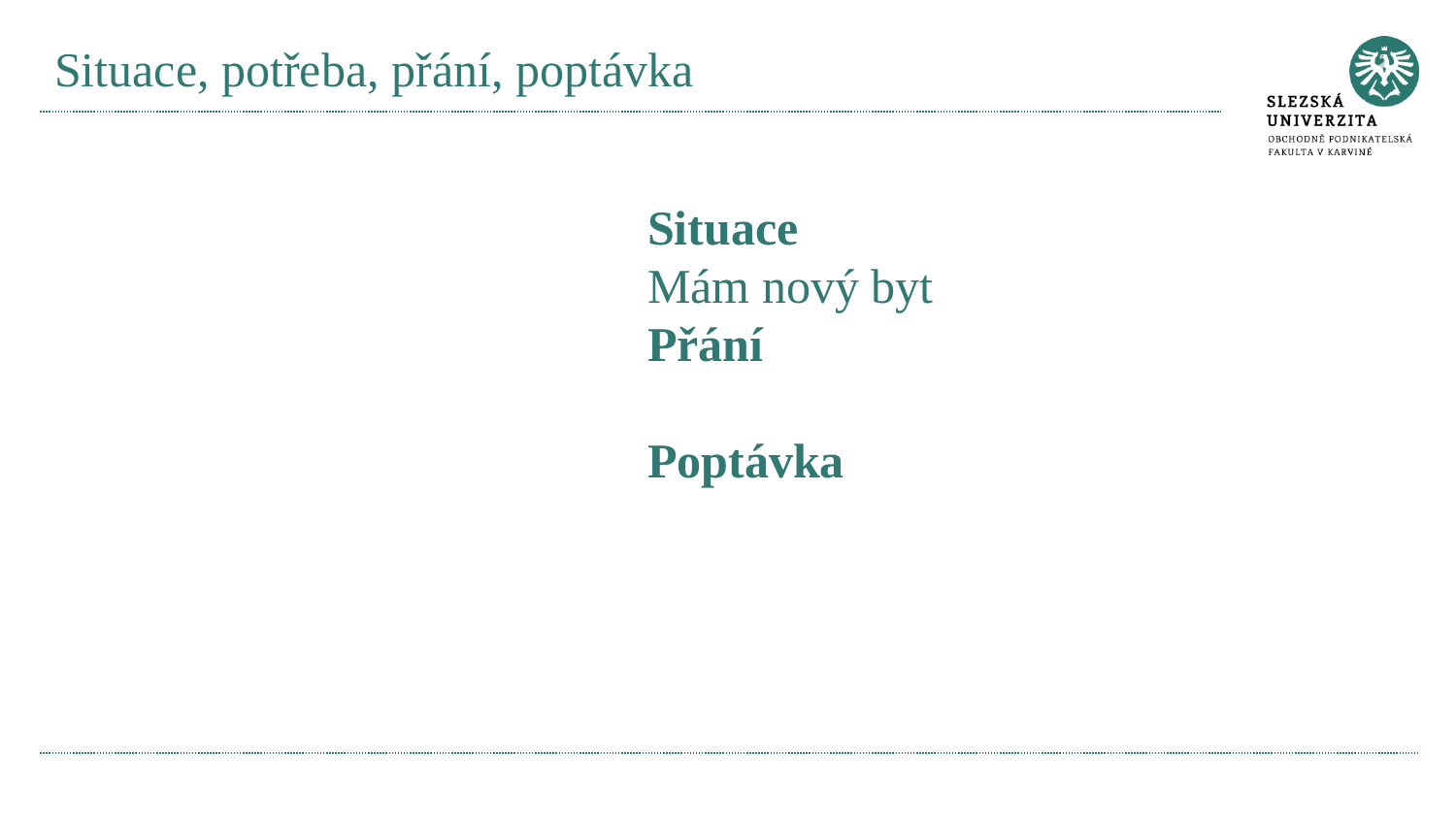

# Situace, potřeba, přání, poptávka​
Situace​
Mám nový byt​
Přání​
​
Poptávka​
​
​